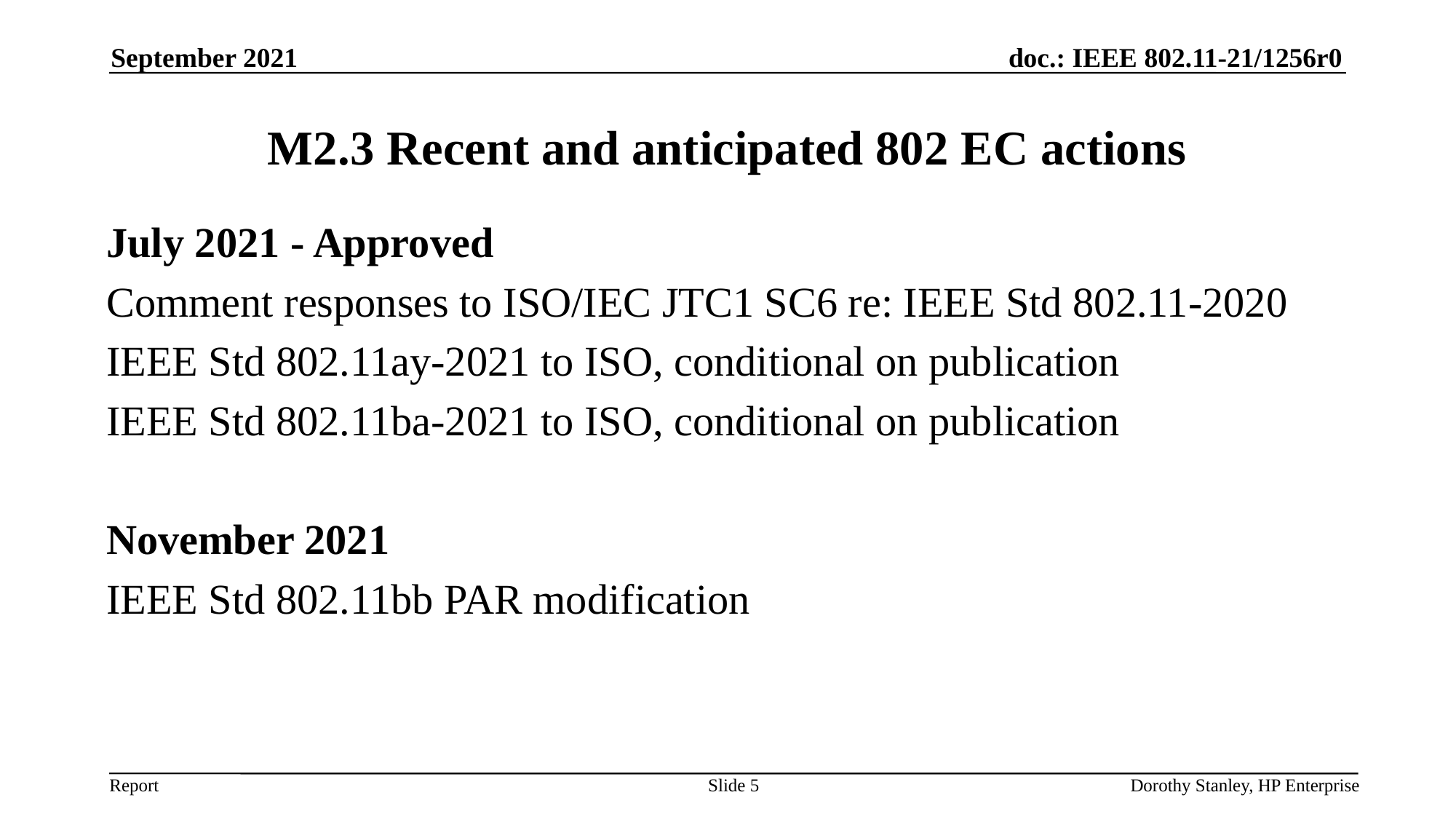

September 2021
# M2.3 Recent and anticipated 802 EC actions
July 2021 - Approved
Comment responses to ISO/IEC JTC1 SC6 re: IEEE Std 802.11-2020
IEEE Std 802.11ay-2021 to ISO, conditional on publication
IEEE Std 802.11ba-2021 to ISO, conditional on publication

November 2021
IEEE Std 802.11bb PAR modification

Slide 5
Dorothy Stanley, HP Enterprise